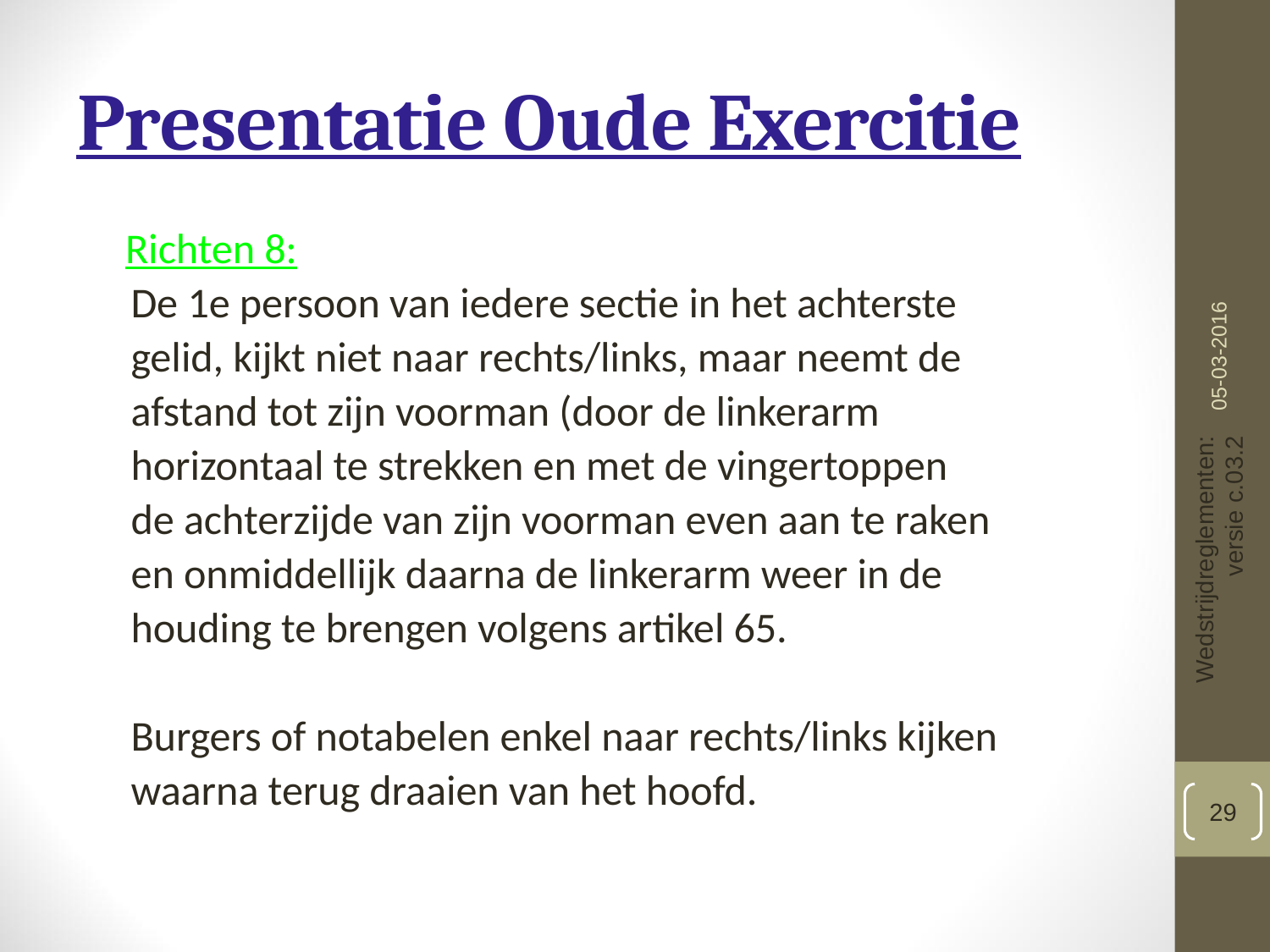

# Presentatie Oude Exercitie

     Richten 8:
De 1e persoon van iedere sectie in het achterste
gelid, kijkt niet naar rechts/links, maar neemt de
afstand tot zijn voorman (door de linkerarm
horizontaal te strekken en met de vingertoppen
de achterzijde van zijn voorman even aan te raken
en onmiddellijk daarna de linkerarm weer in de
houding te brengen volgens artikel 65.

Burgers of notabelen enkel naar rechts/links kijken
waarna terug draaien van het hoofd.

05-03-2016
Wedstrijdreglementen: versie c.03.2
29